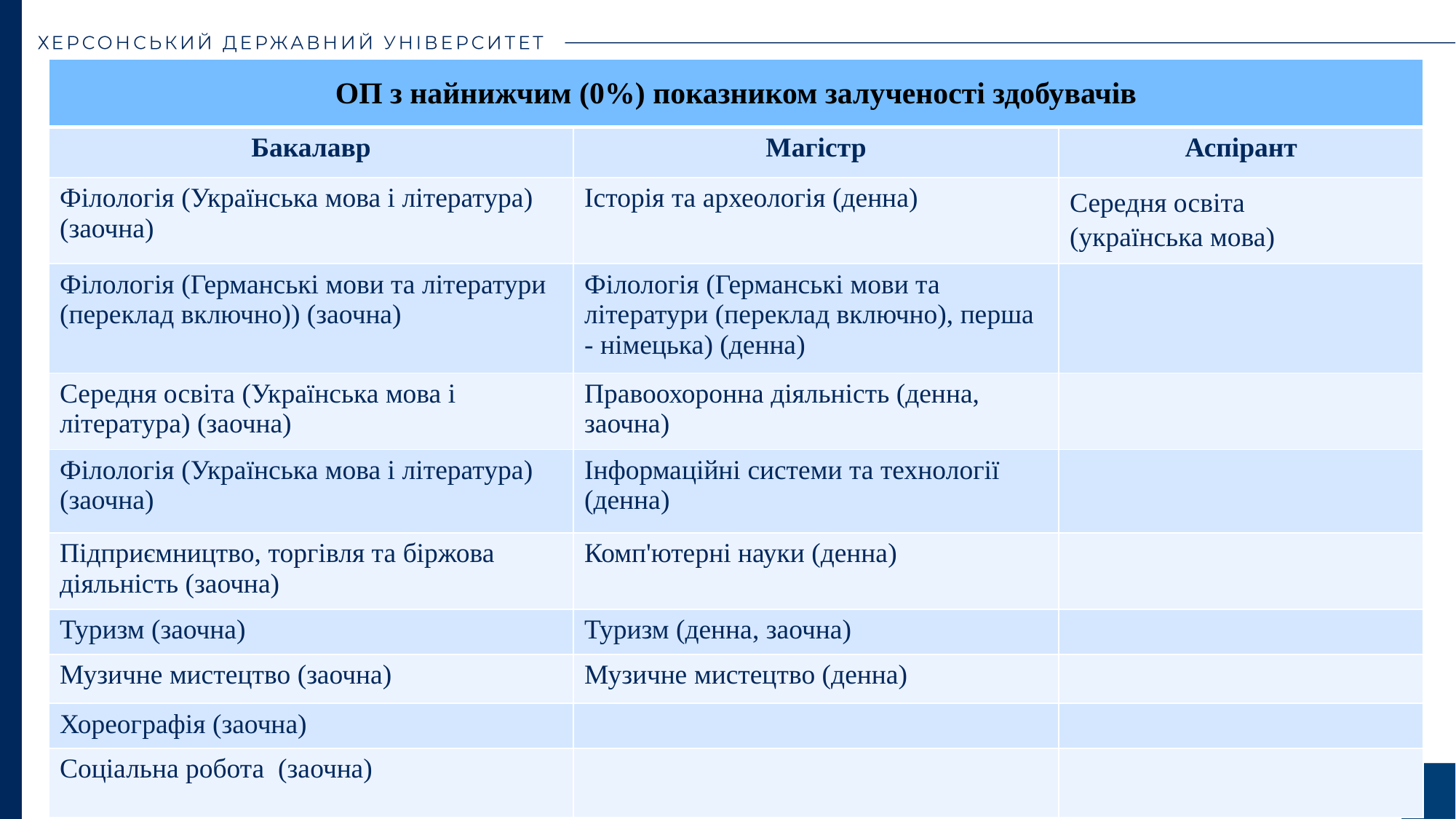

| ОП з найнижчим (0%) показником залученості здобувачів |  |  |
| --- | --- | --- |
| Бакалавр | Магістр | Аспірант |
| Філологія (Українська мова і література) (заочна) | Історія та археологія (денна) | Середня освіта (українська мова) |
| Філологія (Германські мови та літератури (переклад включно)) (заочна) | Філологія (Германські мови та літератури (переклад включно), перша - німецька) (денна) |  |
| Середня освіта (Українська мова і література) (заочна) | Правоохоронна діяльність (денна, заочна) |  |
| Філологія (Українська мова і література) (заочна) | Інформаційні системи та технології (денна) |  |
| Підприємництво, торгівля та біржова діяльність (заочна) | Комп'ютерні науки (денна) |  |
| Туризм (заочна) | Туризм (денна, заочна) |  |
| Музичне мистецтво (заочна) | Музичне мистецтво (денна) |  |
| Хореографія (заочна) |  |  |
| Соціальна робота (заочна) |  |  |